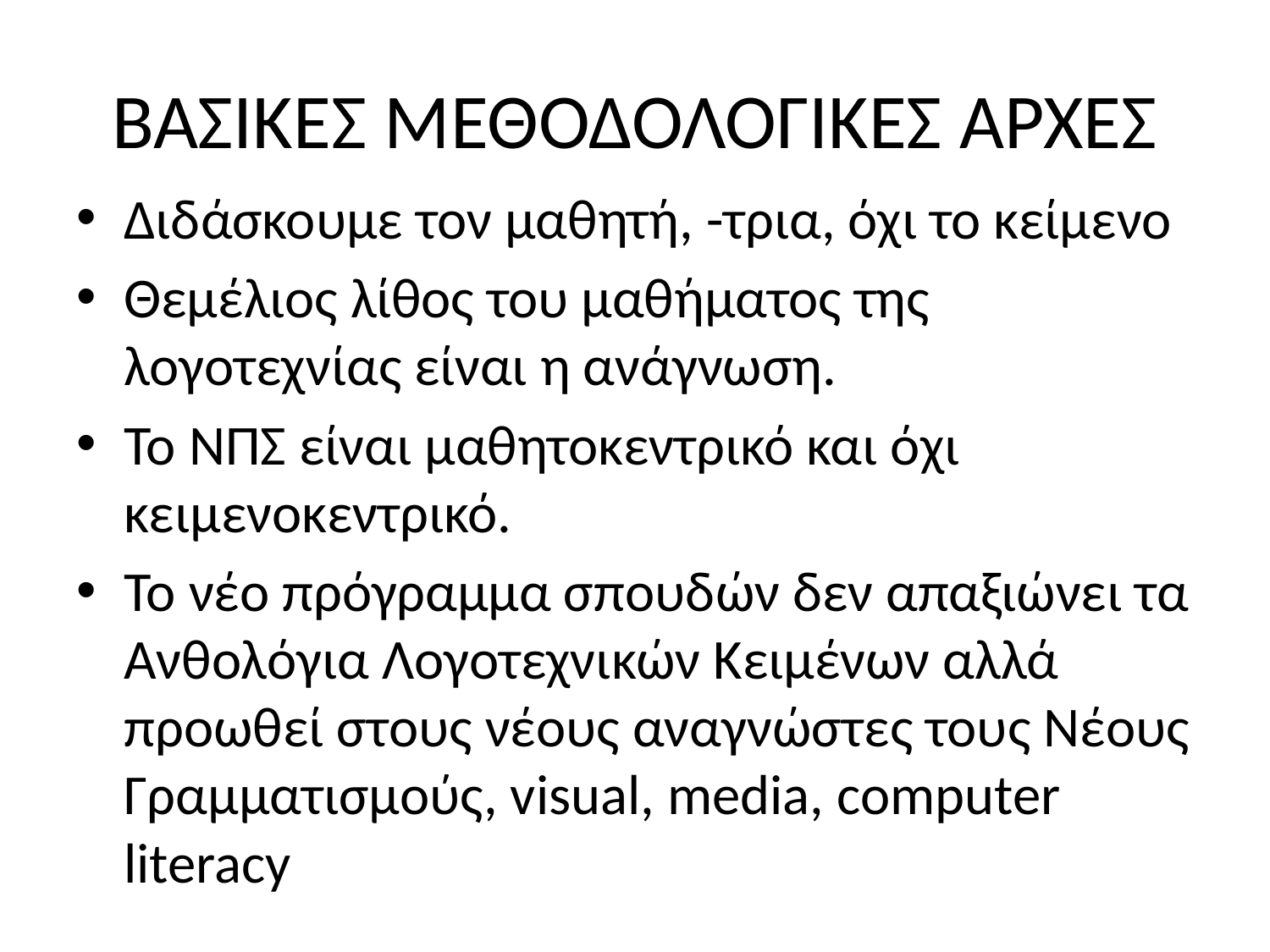

# ΒΑΣΙΚΕΣ ΜΕΘΟΔΟΛΟΓΙΚΕΣ ΑΡΧΕΣ
Διδάσκουμε τον μαθητή, -τρια, όχι το κείμενο
Θεμέλιος λίθος του μαθήματος της λογοτεχνίας είναι η ανάγνωση.
Το ΝΠΣ είναι μαθητοκεντρικό και όχι κειμενοκεντρικό.
Το νέο πρόγραμμα σπουδών δεν απαξιώνει τα Ανθολόγια Λογοτεχνικών Κειμένων αλλά προωθεί στους νέους αναγνώστες τους Νέους Γραμματισμούς, visual, media, computer literacy